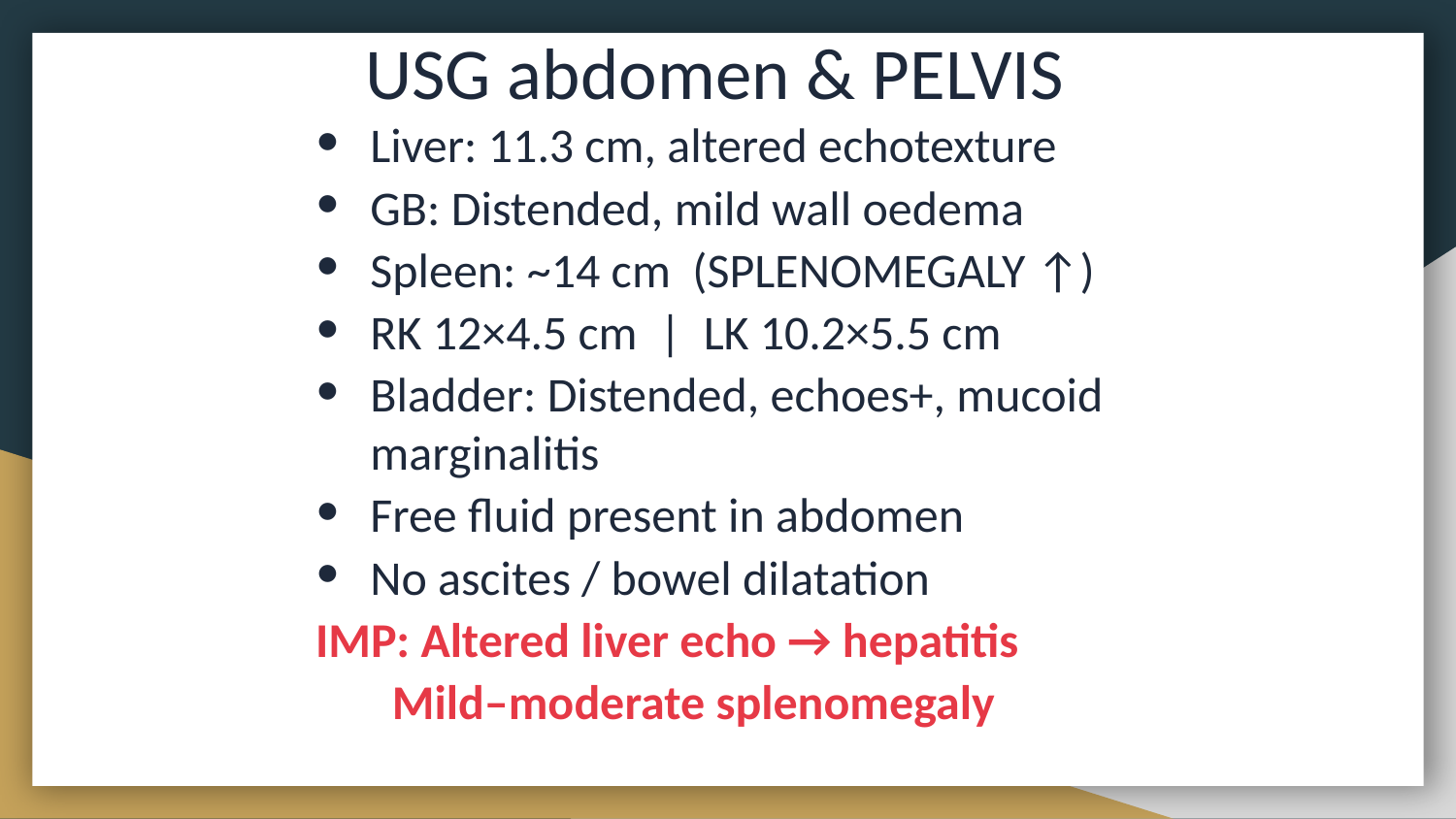

USG abdomen & PELVIS
Liver: 11.3 cm, altered echotexture
GB: Distended, mild wall oedema
Spleen: ~14 cm  (SPLENOMEGALY ↑)
RK 12×4.5 cm  |  LK 10.2×5.5 cm
Bladder: Distended, echoes+, mucoid marginalitis
Free fluid present in abdomen
No ascites / bowel dilatation
IMP: Altered liver echo → hepatitis
       Mild–moderate splenomegaly